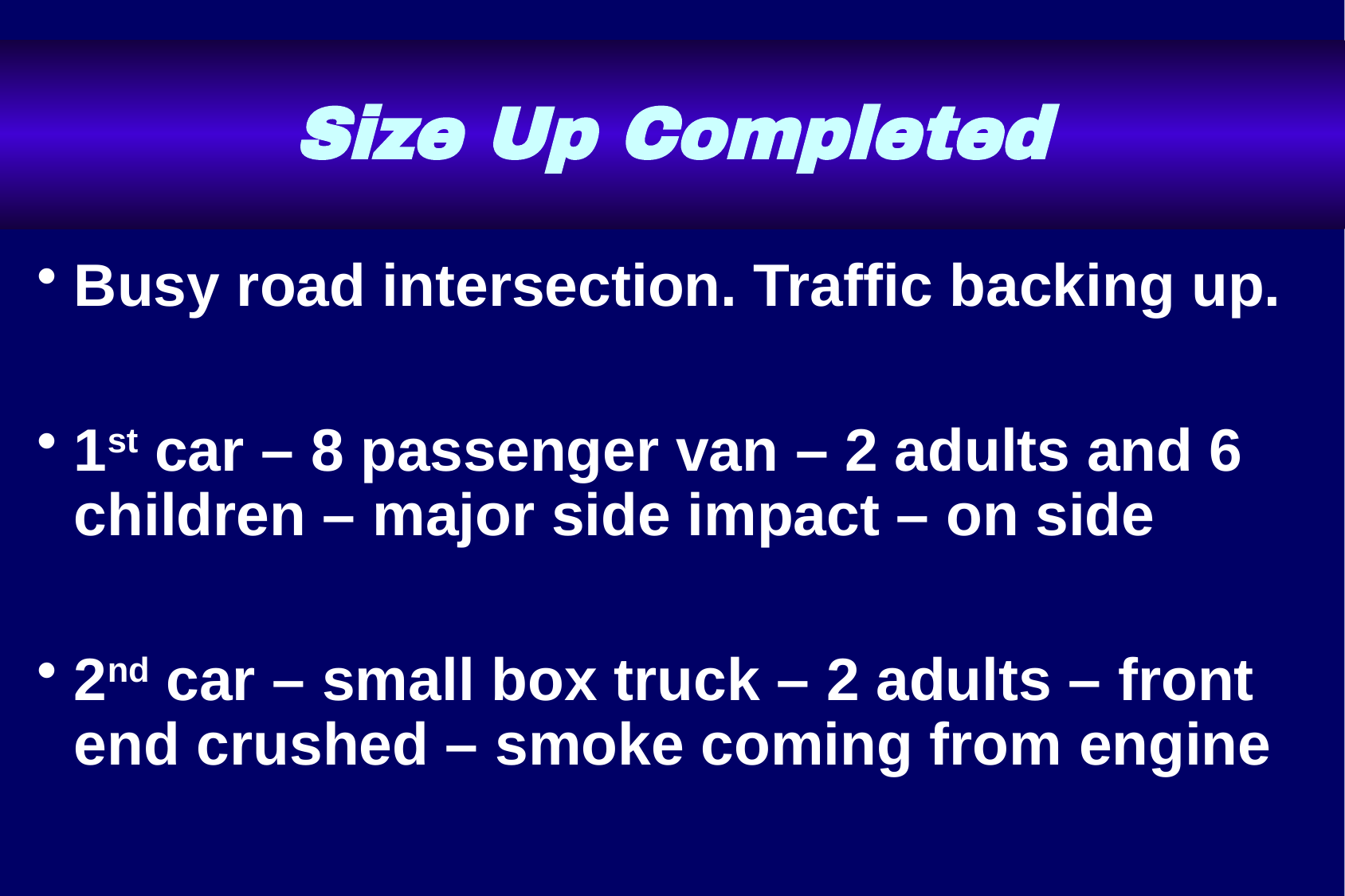

# Size Up Completed
Busy road intersection. Traffic backing up.

1st car – 8 passenger van – 2 adults and 6 children – major side impact – on side

2nd car – small box truck – 2 adults – front end crushed – smoke coming from engine